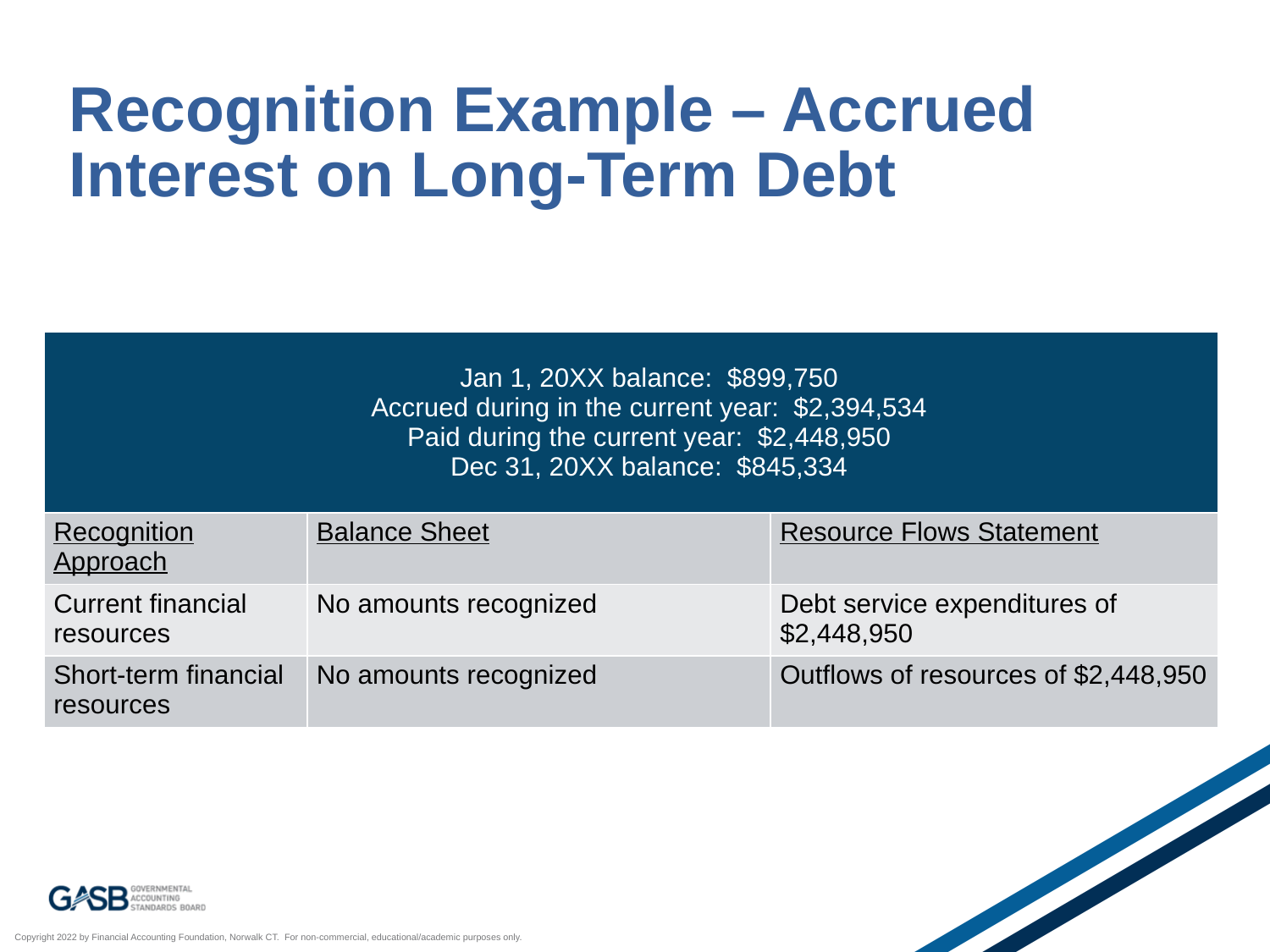

# Recognition Example – Accrued Interest on Long-Term Debt
| Jan 1, 20XX balance: $899,750 Accrued during in the current year: $2,394,534 Paid during the current year: $2,448,950 Dec 31, 20XX balance: $845,334 |  |  |
| --- | --- | --- |
| Recognition Approach | Balance Sheet | Resource Flows Statement |
| Current financial resources | No amounts recognized | Debt service expenditures of $2,448,950 |
| Short-term financial resources | No amounts recognized | Outflows of resources of $2,448,950 |